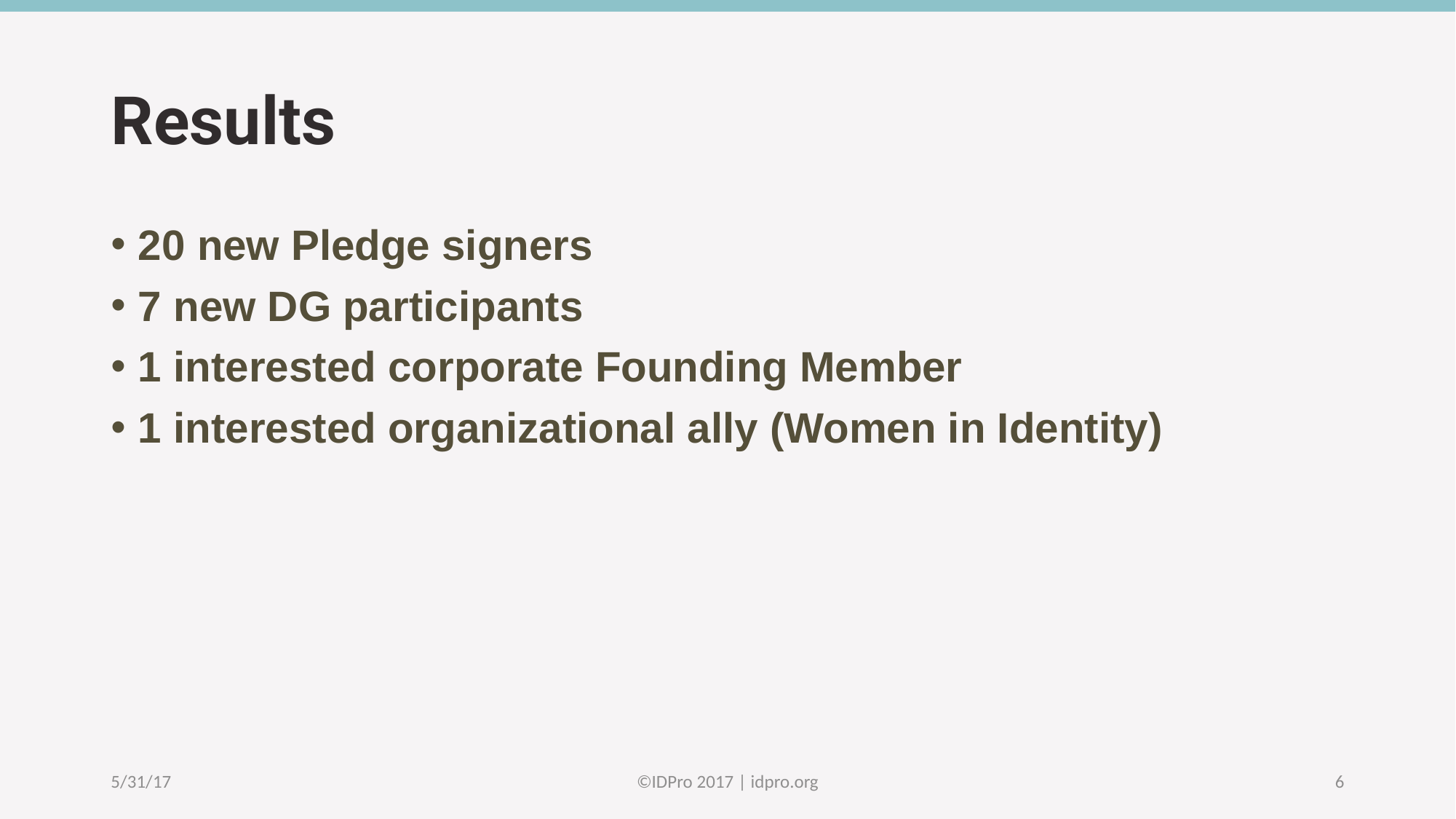

# Results
20 new Pledge signers
7 new DG participants
1 interested corporate Founding Member
1 interested organizational ally (Women in Identity)
5/31/17
©️IDPro 2017 | idpro.org
6